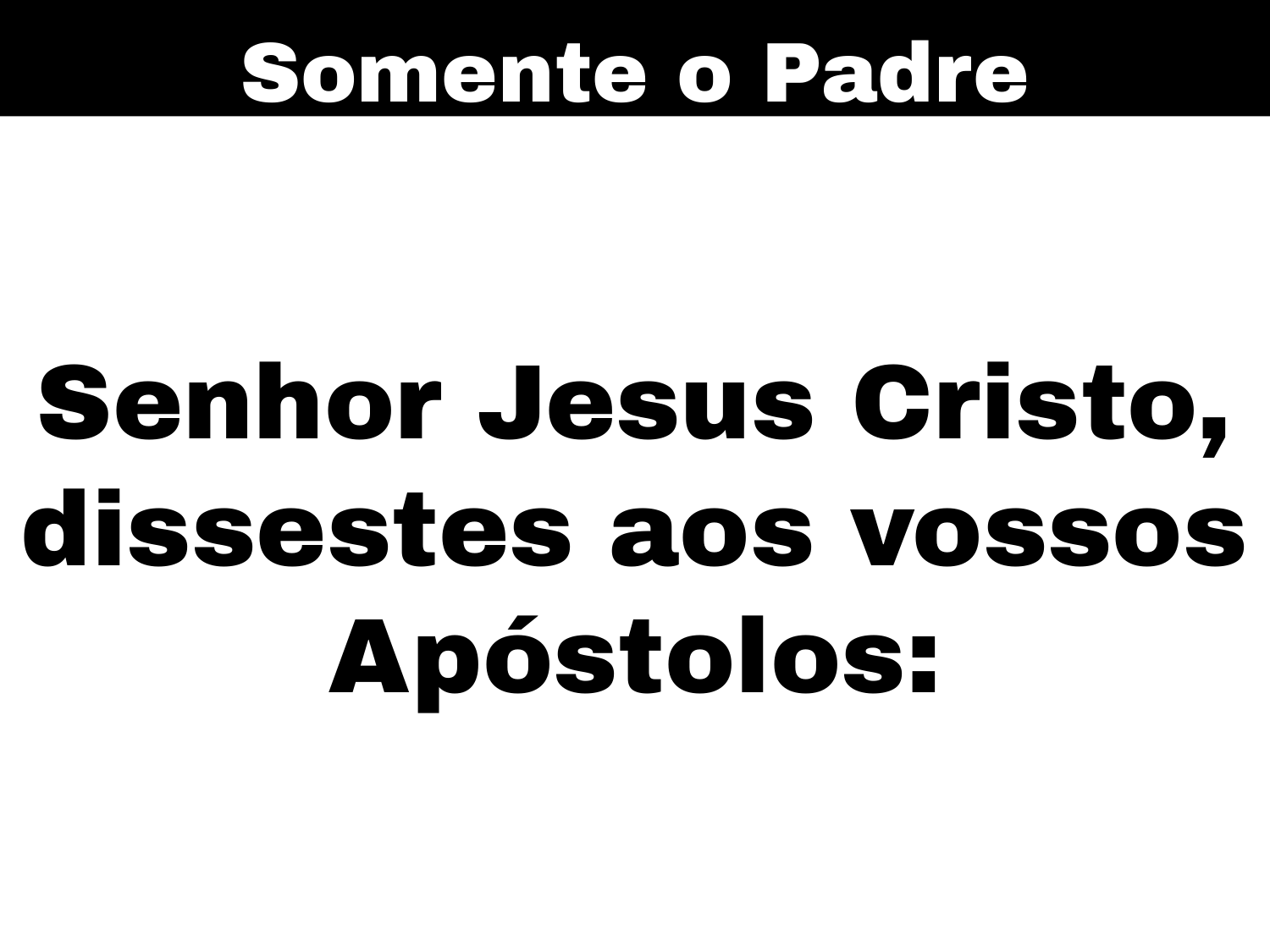

Somente o Padre
Senhor Jesus Cristo, dissestes aos vossos Apóstolos: